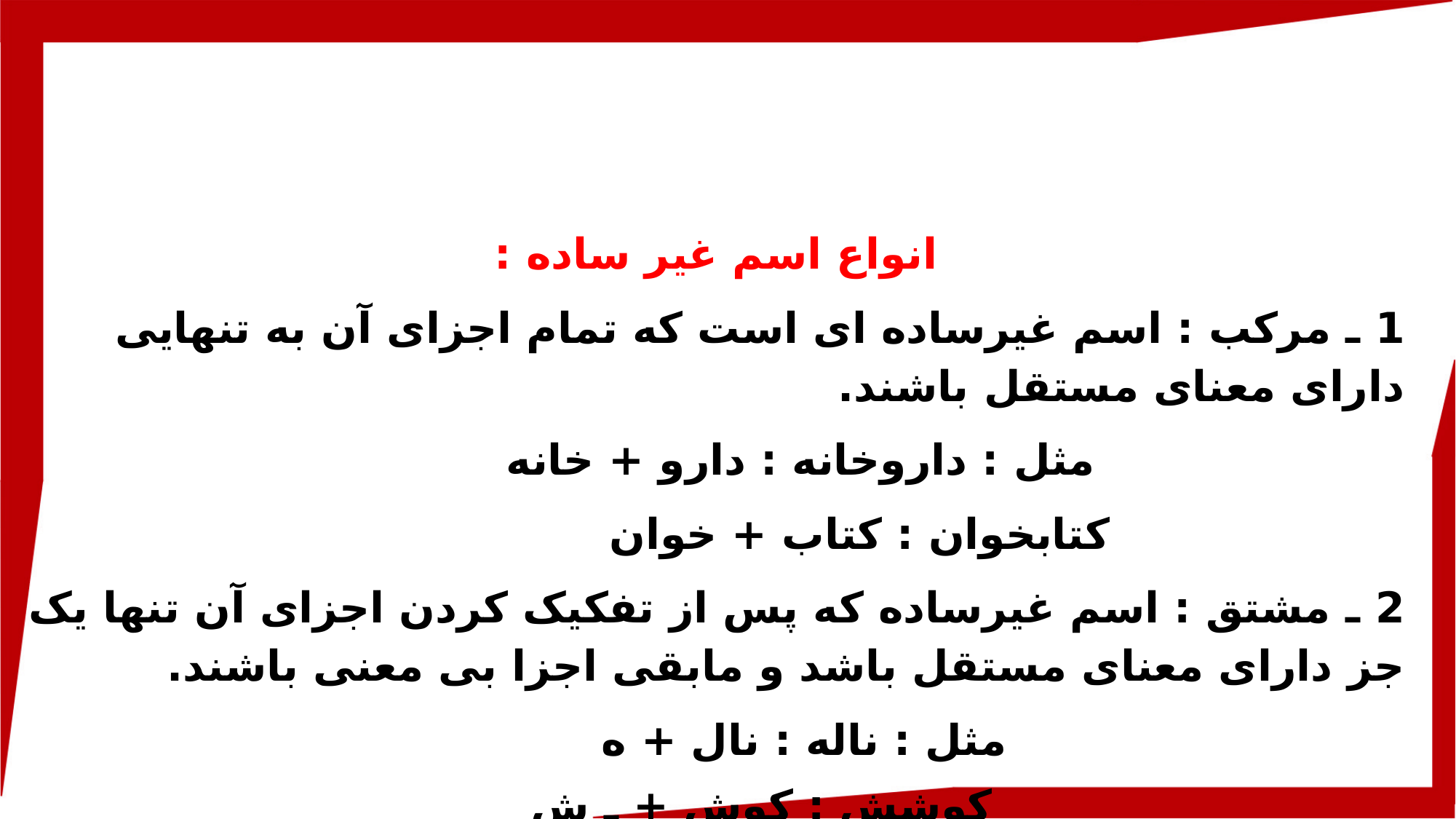

انواع اسم غیر ساده :
1 ـ مرکب : اسم غیرساده ای است که تمام اجزای آن به تنهایی دارای معنای مستقل باشند.
                     مثل : داروخانه : دارو + خانه
                    کتابخوان : کتاب + خوان
2 ـ مشتق : اسم غیرساده که پس از تفکیک کردن اجزای آن تنها یک جز دارای معنای مستقل باشد و مابقی اجزا بی معنی باشند.
                           مثل : ناله : نال + ه
                            کوشش : کوش + ـِ ش